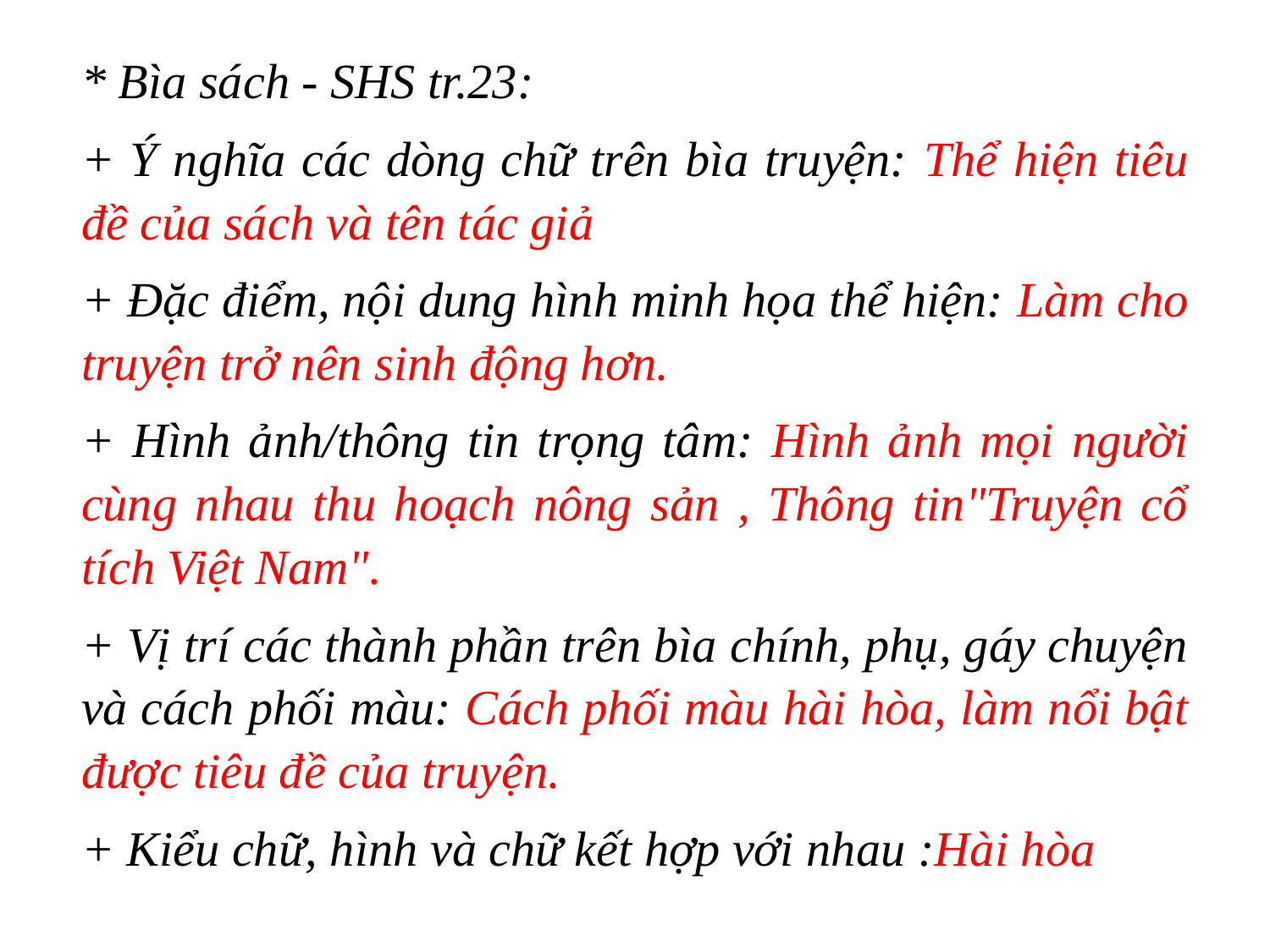

* Bìa sách - SHS tr.23:
+ Ý nghĩa các dòng chữ trên bìa truyện: Thể hiện tiêu đề của sách và tên tác giả
+ Đặc điểm, nội dung hình minh họa thể hiện: Làm cho truyện trở nên sinh động hơn.
+ Hình ảnh/thông tin trọng tâm: Hình ảnh mọi người cùng nhau thu hoạch nông sản , Thông tin"Truyện cổ tích Việt Nam".
+ Vị trí các thành phần trên bìa chính, phụ, gáy chuyện và cách phối màu: Cách phối màu hài hòa, làm nổi bật được tiêu đề của truyện.
+ Kiểu chữ, hình và chữ kết hợp với nhau :Hài hòa